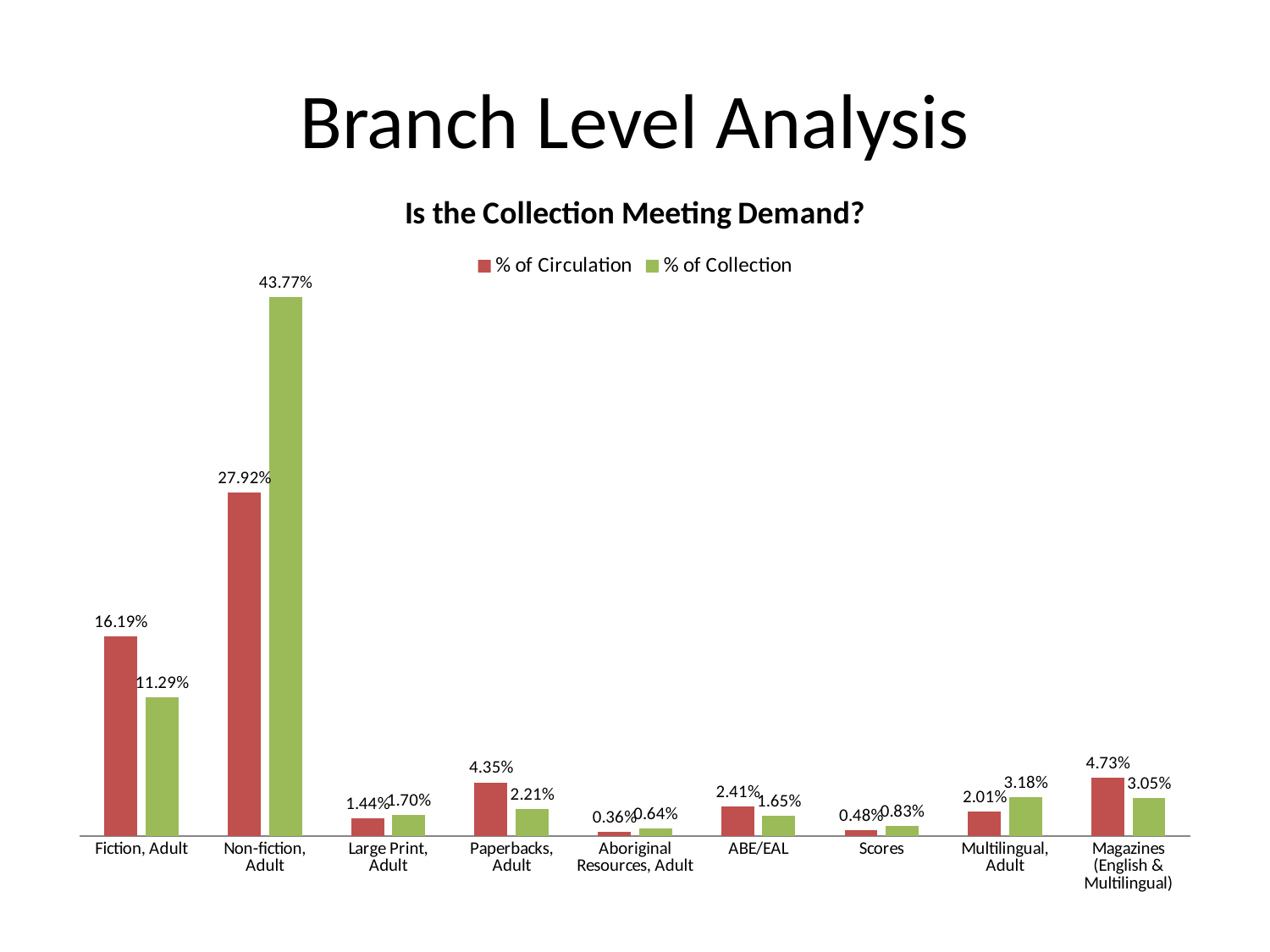

# Branch Level Analysis

### Chart: Is the Collection Meeting Demand?

| Category |  |  |
|---|---|---|
| Fiction, Adult | 0.1619430149906201 | 0.1128993909687803 |
| Non-fiction, Adult | 0.27919169406054767 | 0.43772126697305475 |
| Large Print, Adult | 0.014362425348088738 | 0.01702204374260266 |
| Paperbacks, Adult | 0.043541211297179146 | 0.022129963238656108 |
| Aboriginal Resources, Adult | 0.003616422559936664 | 0.006409067275610795 |
| ABE/EAL | 0.024059644080340087 | 0.016538685631722925 |
| Scores | 0.0047544877200833 | 0.008258891829680278 |
| Multilingual, Adult | 0.020097929538922258 | 0.03179189996316027 |
| Magazines (English & Multilingual) | 0.047279185240004816 | 0.0305064286628747 |